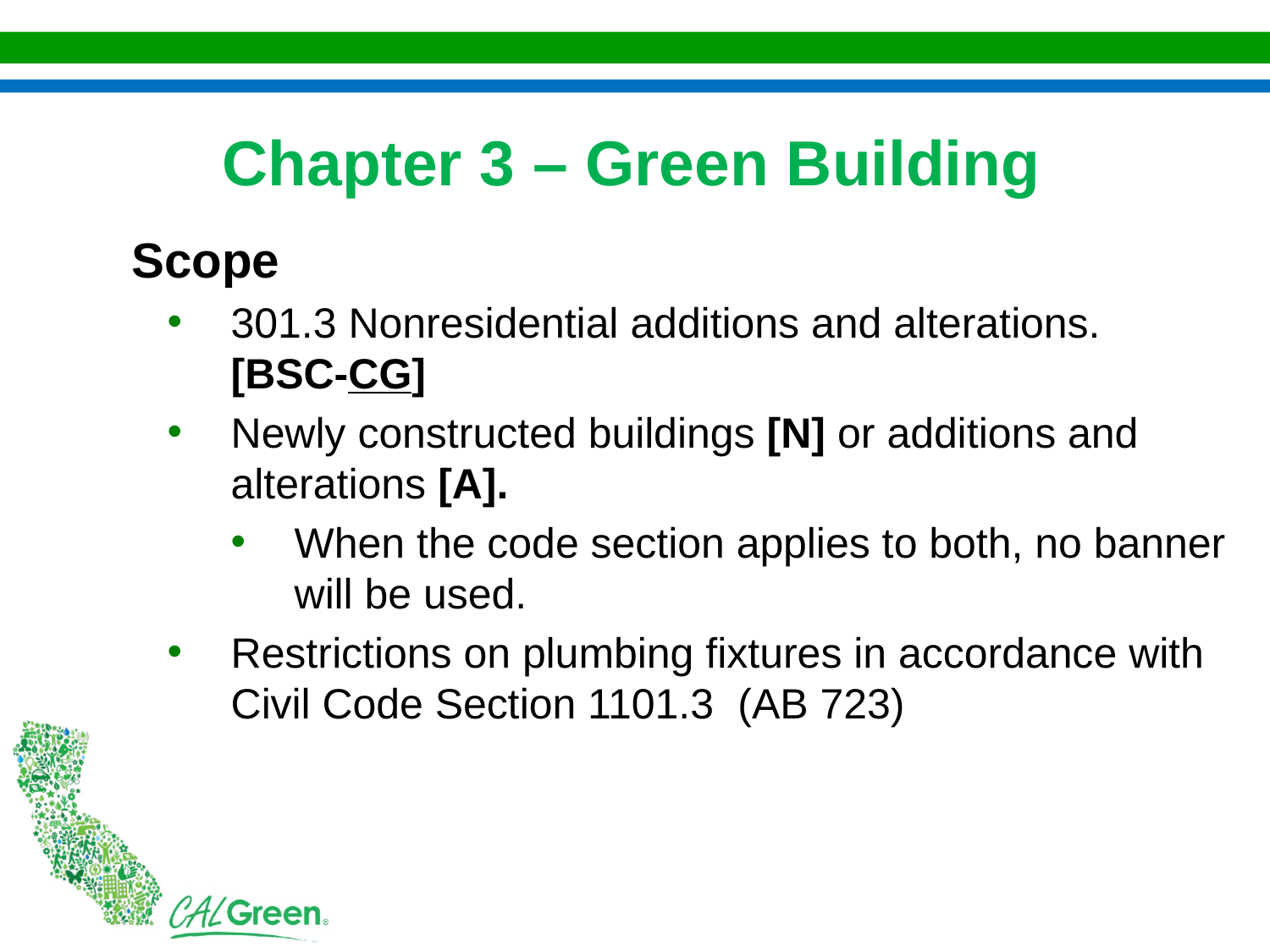

Chapter 3 – Green Building
Scope
301.3 Nonresidential additions and alterations.    [BSC-CG]
Newly constructed buildings [N] or additions and alterations [A].
When the code section applies to both, no banner will be used.
Restrictions on plumbing fixtures in accordance with Civil Code Section 1101.3  (AB 723)